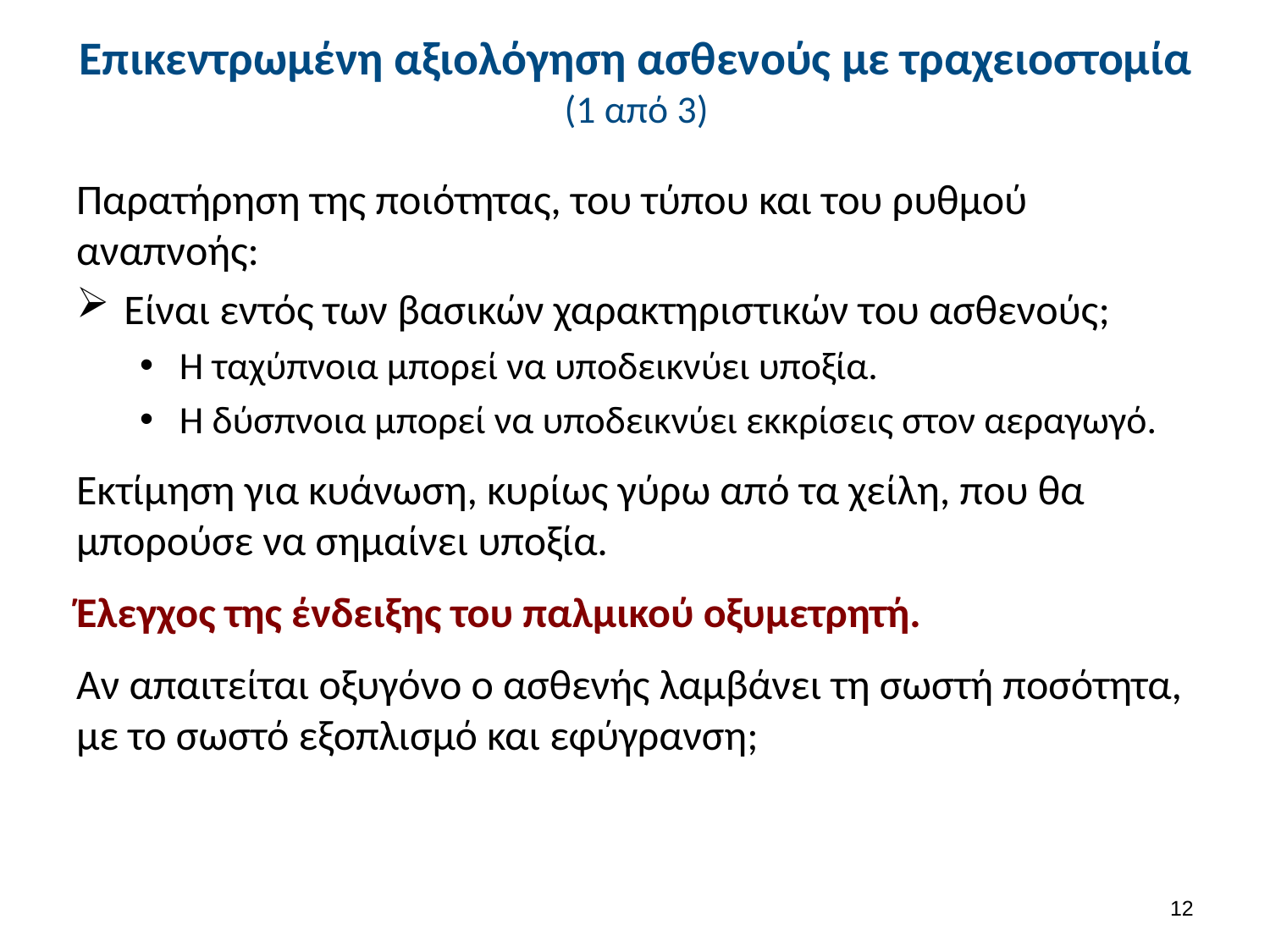

# Επικεντρωμένη αξιολόγηση ασθενούς με τραχειοστομία (1 από 3)
Παρατήρηση της ποιότητας, του τύπου και του ρυθμού αναπνοής:
Είναι εντός των βασικών χαρακτηριστικών του ασθενούς;
Η ταχύπνοια μπορεί να υποδεικνύει υποξία.
Η δύσπνοια μπορεί να υποδεικνύει εκκρίσεις στον αεραγωγό.
Εκτίμηση για κυάνωση, κυρίως γύρω από τα χείλη, που θα μπορούσε να σημαίνει υποξία.
Έλεγχος της ένδειξης του παλμικού οξυμετρητή.
Αν απαιτείται οξυγόνο ο ασθενής λαμβάνει τη σωστή ποσότητα, με το σωστό εξοπλισμό και εφύγρανση;
12